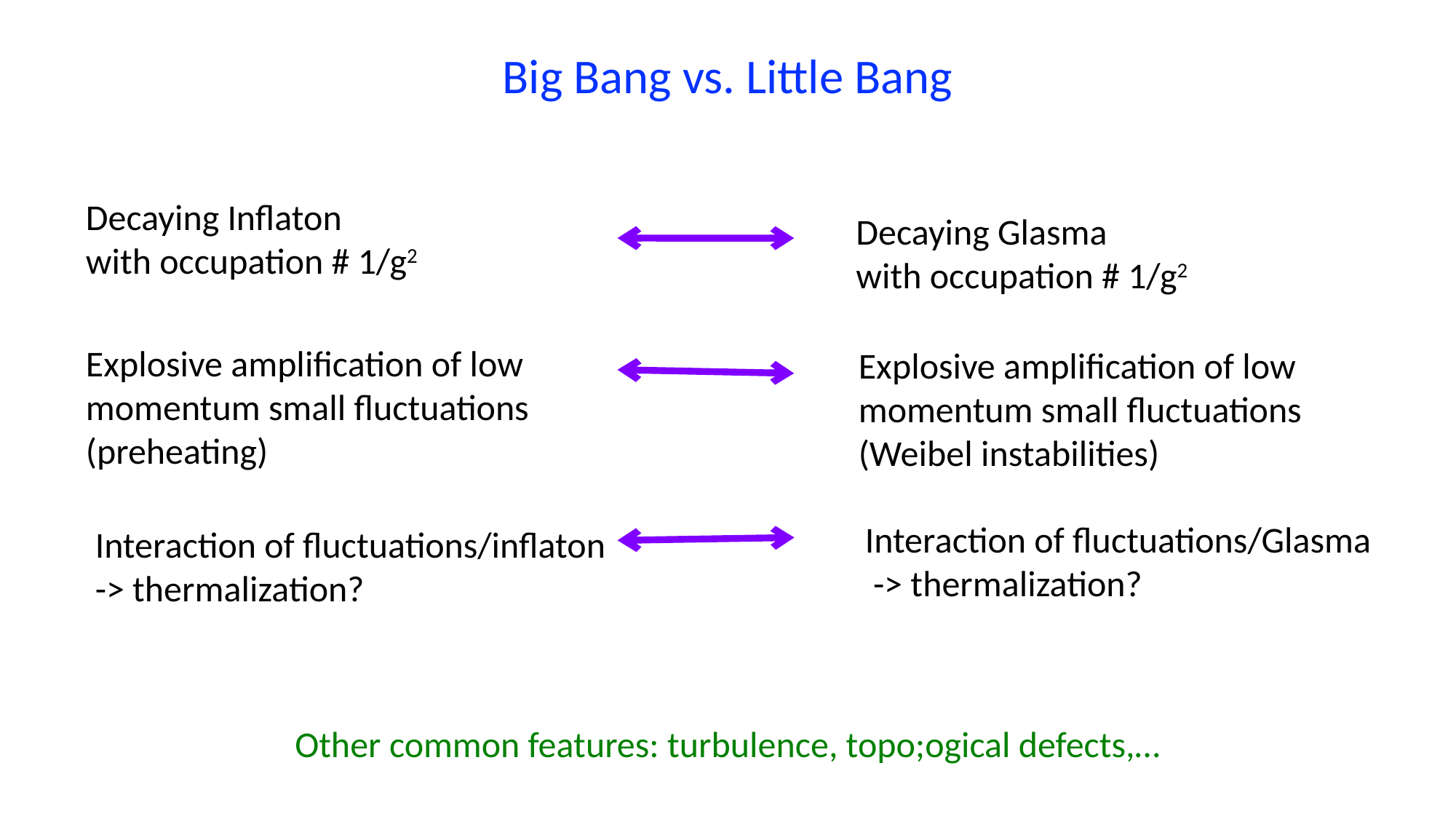

Big Bang vs. Little Bang
Decaying Inflaton
with occupation # 1/g2
Decaying Glasma
with occupation # 1/g2

Explosive amplification of low momentum small fluctuations (preheating)
Explosive amplification of low
momentum small fluctuations
(Weibel instabilities)

Interaction of fluctuations/Glasma
 -> thermalization?
Interaction of fluctuations/inflaton
-> thermalization?

Other common features: turbulence, topo;ogical defects,…